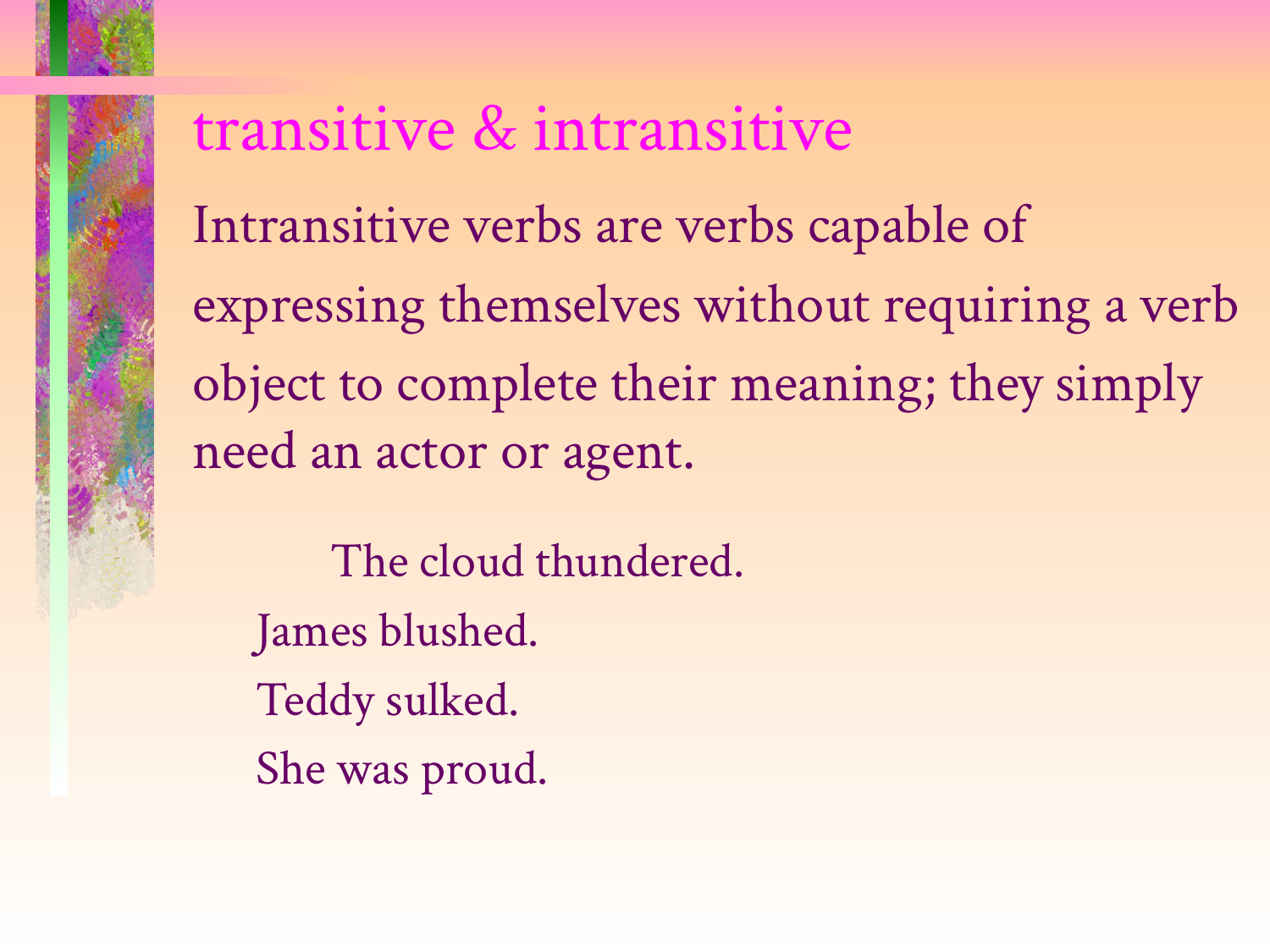

# transitive & intransitive
Intransitive verbs are verbs capable of
expressing themselves without requiring a verb
object to complete their meaning; they simply need an actor or agent.

	 The cloud thundered.
James blushed.
Teddy sulked.
She was proud.